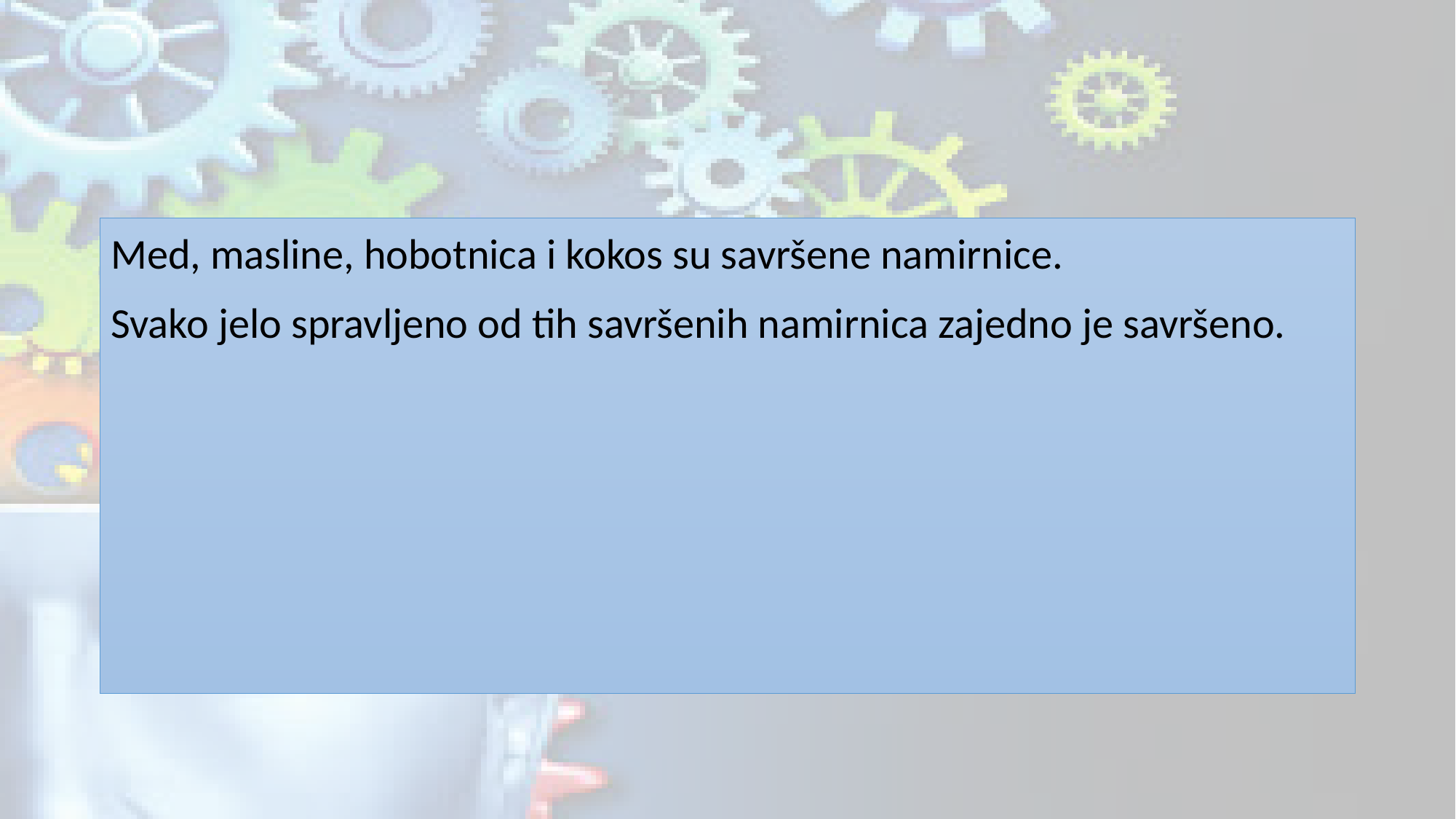

Med, masline, hobotnica i kokos su savršene namirnice.
Svako jelo spravljeno od tih savršenih namirnica zajedno je savršeno.